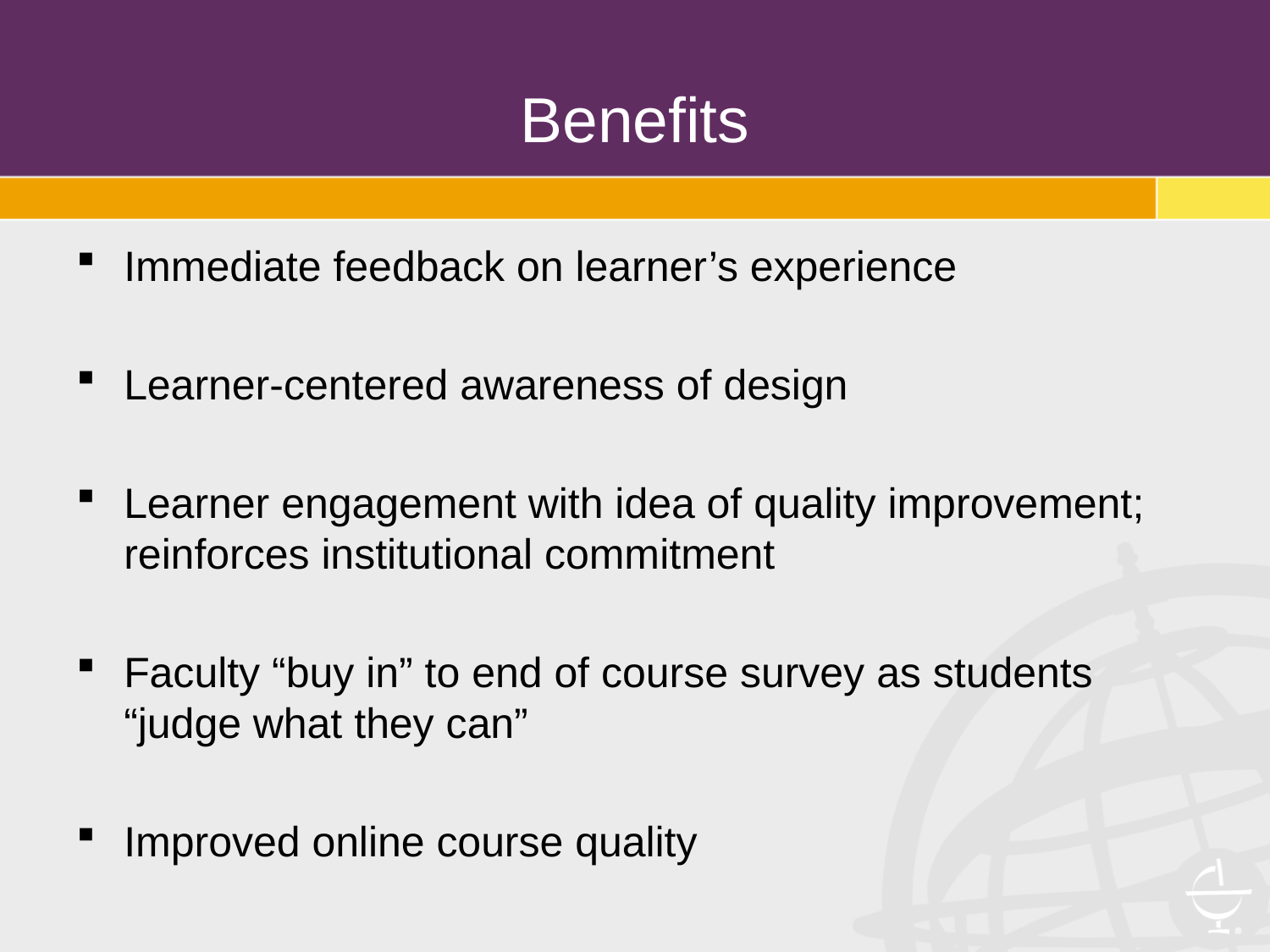

# Benefits
Immediate feedback on learner’s experience

Learner-centered awareness of design

Learner engagement with idea of quality improvement; reinforces institutional commitment

Faculty “buy in” to end of course survey as students “judge what they can”

Improved online course quality